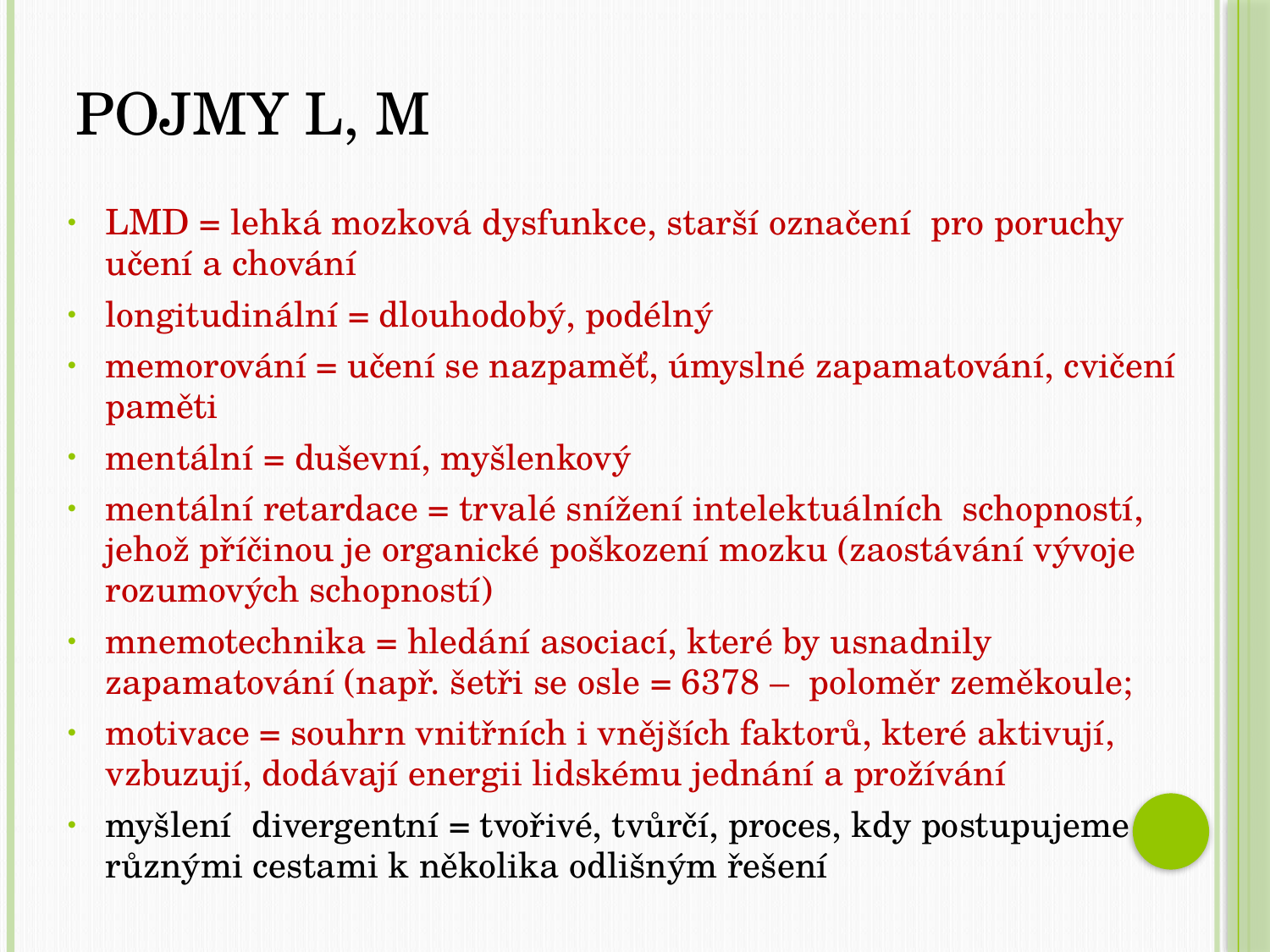

# Pojmy L, M
LMD = lehká mozková dysfunkce, starší označení  pro poruchy učení a chování
longitudinální = dlouhodobý, podélný
memorování = učení se nazpaměť, úmyslné zapamatování, cvičení paměti
mentální = duševní, myšlenkový
mentální retardace = trvalé snížení intelektuálních  schopností, jehož příčinou je organické poškození mozku (zaostávání vývoje  rozumových schopností)
mnemotechnika = hledání asociací, které by usnadnily zapamatování (např. šetři se osle = 6378 –  poloměr zeměkoule;
motivace = souhrn vnitřních i vnějších faktorů, které aktivují, vzbuzují, dodávají energii lidskému jednání a prožívání
myšlení  divergentní = tvořivé, tvůrčí, proces, kdy postupujeme různými cestami k několika odlišným řešení